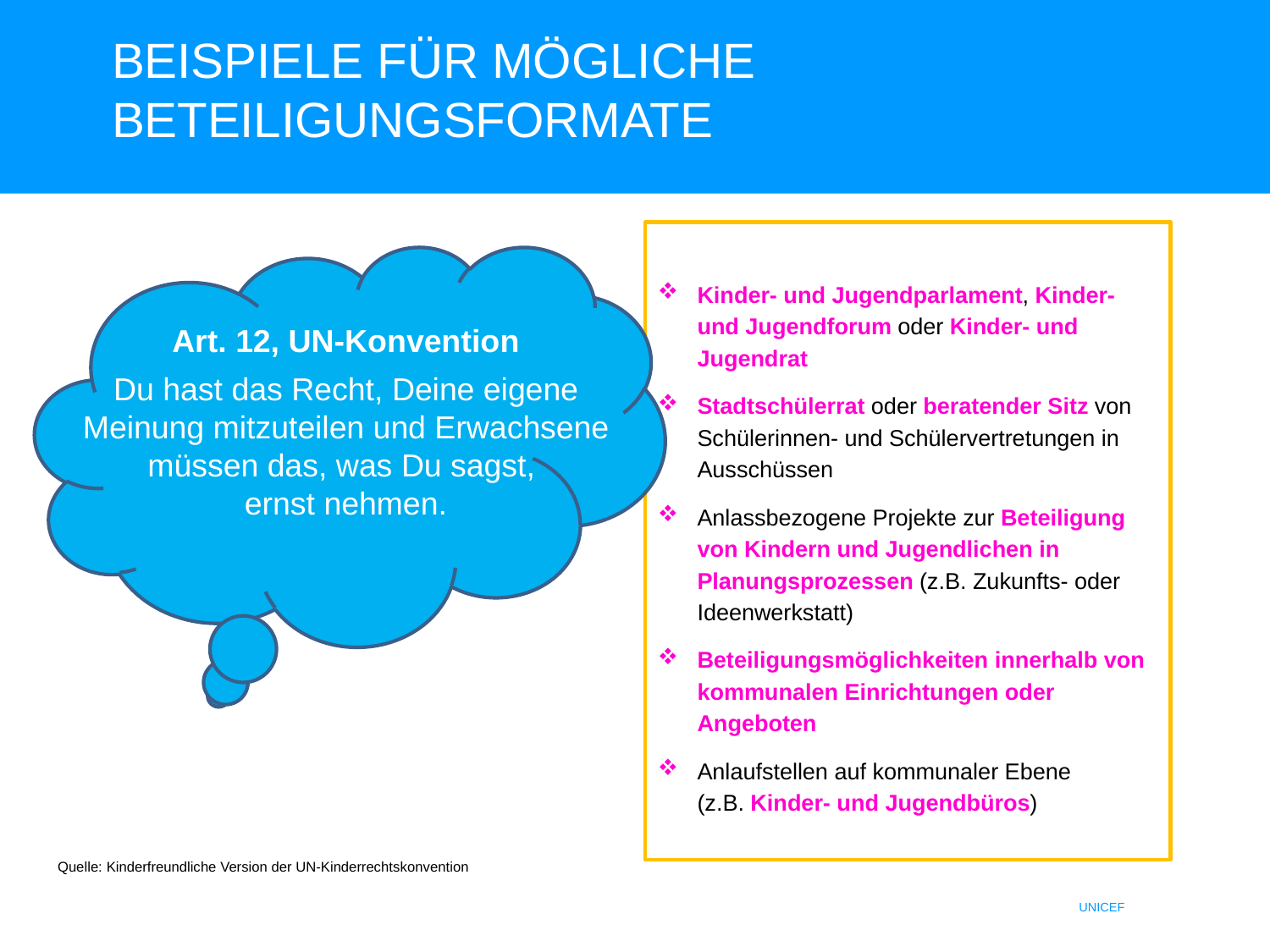

# Beispiele für Mögliche Beteiligungsformate

Kinder- und Jugendparlament, Kinder- und Jugendforum oder Kinder- und Jugendrat
Stadtschülerrat oder beratender Sitz von Schülerinnen- und Schülervertretungen in Ausschüssen
Anlassbezogene Projekte zur Beteiligung
von Kindern und Jugendlichen in Planungsprozessen (z.B. Zukunfts- oder Ideenwerkstatt)
Beteiligungsmöglichkeiten innerhalb von kommunalen Einrichtungen oder Angeboten
Anlaufstellen auf kommunaler Ebene
(z.B. Kinder- und Jugendbüros)

Art. 12, UN-Konvention
Du hast das Recht, Deine eigene Meinung mitzuteilen und Erwachsene müssen das, was Du sagst,
ernst nehmen.
Quelle: Kinderfreundliche Version der UN-Kinderrechtskonvention